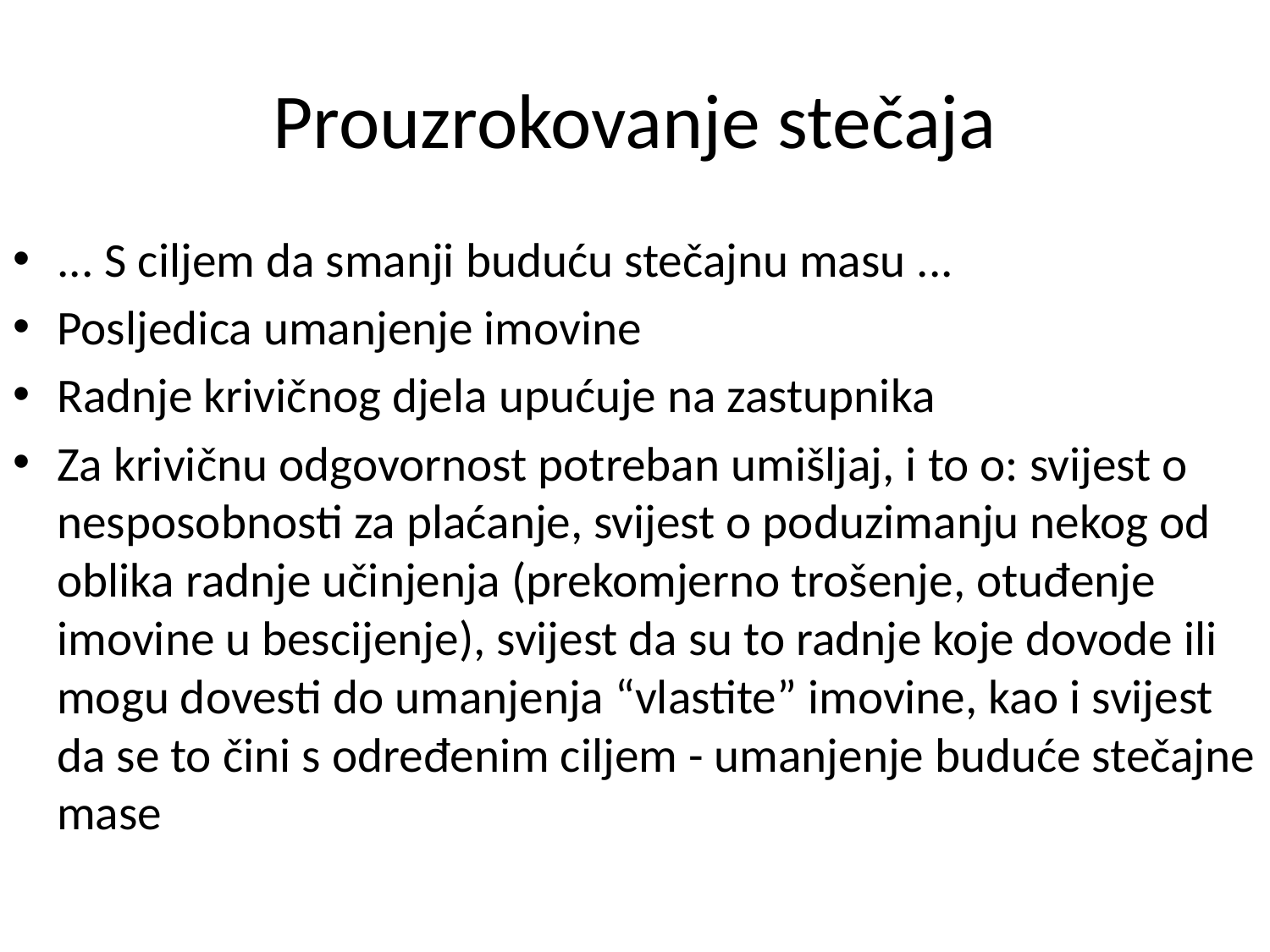

# Prouzrokovanje stečaja
... S ciljem da smanji buduću stečajnu masu ...
Posljedica umanjenje imovine
Radnje krivičnog djela upućuje na zastupnika
Za krivičnu odgovornost potreban umišljaj, i to o: svijest o nesposobnosti za plaćanje, svijest o poduzimanju nekog od oblika radnje učinjenja (prekomjerno trošenje, otuđenje imovine u bescijenje), svijest da su to radnje koje dovode ili mogu dovesti do umanjenja “vlastite” imovine, kao i svijest da se to čini s određenim ciljem - umanjenje buduće stečajne mase